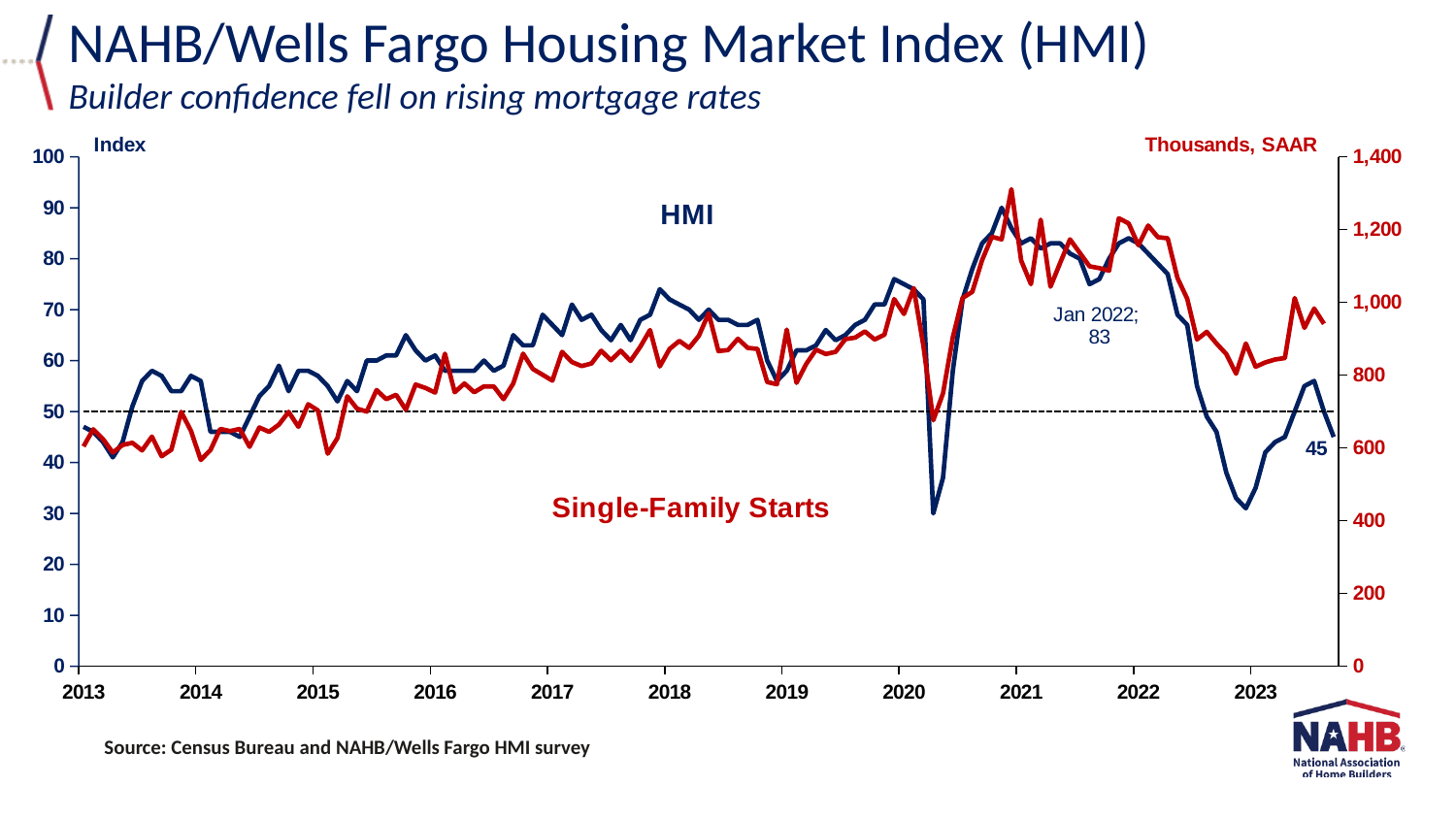

NAHB/Wells Fargo Housing Market Index (HMI)
Builder confidence fell on rising mortgage rates

### Chart

| Category |  |  |  |
|---|---|---|---|
| 41305 | 47.0 | 50.0 | 604.0 |
| 41333 | 46.0 | 50.0 | 651.0 |
| 41364 | 44.0 | 50.0 | 624.0 |
| 41394 | 41.0 | 50.0 | 587.0 |
| 41425 | 44.0 | 50.0 | 608.0 |
| 41455 | 51.0 | 50.0 | 614.0 |
| 41486 | 56.0 | 50.0 | 593.0 |
| 41517 | 58.0 | 50.0 | 631.0 |
| 41547 | 57.0 | 50.0 | 577.0 |
| 41578 | 54.0 | 50.0 | 595.0 |
| 41608 | 54.0 | 50.0 | 699.0 |
| 41639 | 57.0 | 50.0 | 647.0 |
| 41670 | 56.0 | 50.0 | 567.0 |
| 41698 | 46.0 | 50.0 | 594.0 |
| 41729 | 46.0 | 50.0 | 652.0 |
| 41759 | 46.0 | 50.0 | 646.0 |
| 41790 | 45.0 | 50.0 | 652.0 |
| 41820 | 49.0 | 50.0 | 603.0 |
| 41851 | 53.0 | 50.0 | 656.0 |
| 41882 | 55.0 | 50.0 | 644.0 |
| 41912 | 59.0 | 50.0 | 664.0 |
| 41943 | 54.0 | 50.0 | 699.0 |
| 41973 | 58.0 | 50.0 | 658.0 |
| 42004 | 58.0 | 50.0 | 720.0 |
| 42035 | 57.0 | 50.0 | 703.0 |
| 42063 | 55.0 | 50.0 | 584.0 |
| 42094 | 52.0 | 50.0 | 627.0 |
| 42124 | 56.0 | 50.0 | 742.0 |
| 42155 | 54.0 | 50.0 | 708.0 |
| 42185 | 60.0 | 50.0 | 700.0 |
| 42216 | 60.0 | 50.0 | 759.0 |
| 42247 | 61.0 | 50.0 | 734.0 |
| 42277 | 61.0 | 50.0 | 746.0 |
| 42308 | 65.0 | 50.0 | 705.0 |
| 42338 | 62.0 | 50.0 | 774.0 |
| 42369 | 60.0 | 50.0 | 765.0 |
| 42400 | 61.0 | 50.0 | 752.0 |
| 42429 | 58.0 | 50.0 | 859.0 |
| 42460 | 58.0 | 50.0 | 753.0 |
| 42490 | 58.0 | 50.0 | 777.0 |
| 42521 | 58.0 | 50.0 | 753.0 |
| 42551 | 60.0 | 50.0 | 769.0 |
| 42582 | 58.0 | 50.0 | 769.0 |
| 42613 | 59.0 | 50.0 | 734.0 |
| 42643 | 65.0 | 50.0 | 777.0 |
| 42674 | 63.0 | 50.0 | 859.0 |
| 42704 | 63.0 | 50.0 | 817.0 |
| 42735 | 69.0 | 50.0 | 801.0 |
| 42766 | 67.0 | 50.0 | 785.0 |
| 42794 | 65.0 | 50.0 | 864.0 |
| 42825 | 71.0 | 50.0 | 836.0 |
| 42855 | 68.0 | 50.0 | 825.0 |
| 42886 | 69.0 | 50.0 | 832.0 |
| 42916 | 66.0 | 50.0 | 867.0 |
| 42947 | 64.0 | 50.0 | 841.0 |
| 42978 | 67.0 | 50.0 | 867.0 |
| 43008 | 64.0 | 50.0 | 839.0 |
| 43039 | 68.0 | 50.0 | 878.0 |
| 43069 | 69.0 | 50.0 | 924.0 |
| 43100 | 74.0 | 50.0 | 824.0 |
| 43131 | 72.0 | 50.0 | 872.0 |
| 43159 | 71.0 | 50.0 | 894.0 |
| 43190 | 70.0 | 50.0 | 875.0 |
| 43220 | 68.0 | 50.0 | 908.0 |
| 43251 | 70.0 | 50.0 | 970.0 |
| 43281 | 68.0 | 50.0 | 866.0 |
| 43312 | 68.0 | 50.0 | 869.0 |
| 43343 | 67.0 | 50.0 | 900.0 |
| 43373 | 67.0 | 50.0 | 875.0 |
| 43404 | 68.0 | 50.0 | 872.0 |
| 43434 | 60.0 | 50.0 | 781.0 |
| 43465 | 56.0 | 50.0 | 775.0 |
| 43496 | 58.0 | 50.0 | 925.0 |
| 43524 | 62.0 | 50.0 | 779.0 |
| 43555 | 62.0 | 50.0 | 831.0 |
| 43585 | 63.0 | 50.0 | 870.0 |
| 43616 | 66.0 | 50.0 | 858.0 |
| 43646 | 64.0 | 50.0 | 864.0 |
| 43677 | 65.0 | 50.0 | 899.0 |
| 43708 | 67.0 | 50.0 | 903.0 |
| 43738 | 68.0 | 50.0 | 920.0 |
| 43769 | 71.0 | 50.0 | 898.0 |
| 43799 | 71.0 | 50.0 | 911.0 |
| 43830 | 76.0 | 50.0 | 1009.0 |
| 43861 | 75.0 | 50.0 | 968.0 |
| 43890 | 74.0 | 50.0 | 1039.0 |
| 43921 | 72.0 | 50.0 | 879.0 |
| 43951 | 30.0 | 50.0 | 676.0 |
| 43982 | 37.0 | 50.0 | 750.0 |
| 44012 | 58.0 | 50.0 | 904.0 |
| 44043 | 72.0 | 50.0 | 1012.0 |
| 44074 | 78.0 | 50.0 | 1029.0 |
| 44104 | 83.0 | 50.0 | 1116.0 |
| 44135 | 85.0 | 50.0 | 1180.0 |
| 44165 | 90.0 | 50.0 | 1173.0 |
| 44196 | 86.0 | 50.0 | 1311.0 |
| 44227 | 83.0 | 50.0 | 1115.0 |
| 44255 | 84.0 | 50.0 | 1050.0 |
| 44286 | 82.0 | 50.0 | 1227.0 |
| 44316 | 83.0 | 50.0 | 1043.0 |
| 44347 | 83.0 | 50.0 | 1109.0 |
| 44377 | 81.0 | 50.0 | 1173.0 |
| 44408 | 80.0 | 50.0 | 1136.0 |
| 44439 | 75.0 | 50.0 | 1099.0 |
| 44469 | 76.0 | 50.0 | 1094.0 |
| 44500 | 80.0 | 50.0 | 1087.0 |
| 44530 | 83.0 | 50.0 | 1231.0 |
| 44561 | 84.0 | 50.0 | 1217.0 |
| 44592 | 83.0 | 50.0 | 1157.0 |
| 44620 | 81.0 | 50.0 | 1211.0 |
| 44651 | 79.0 | 50.0 | 1179.0 |
| 44681 | 77.0 | 50.0 | 1176.0 |
| 44712 | 69.0 | 50.0 | 1067.0 |
| 44742 | 67.0 | 50.0 | 1010.0 |
| 44773 | 55.0 | 50.0 | 898.0 |
| 44804 | 49.0 | 50.0 | 919.0 |
| 44834 | 46.0 | 50.0 | 887.0 |
| 44865 | 38.0 | 50.0 | 858.0 |
| 44895 | 33.0 | 50.0 | 804.0 |
| 44926 | 31.0 | 50.0 | 887.0 |
| 44957 | 35.0 | 50.0 | 823.0 |
| 44985 | 42.0 | 50.0 | 835.0 |
| 45016 | 44.0 | 50.0 | 843.0 |
| 45046 | 45.0 | 50.0 | 847.0 |
| 45077 | 50.0 | 50.0 | 1012.0 |
| 45107 | 55.0 | 50.0 | 930.0 |
| 45138 | 56.0 | 50.0 | 983.0 |
| 45169 | 50.0 | 50.0 | 941.0 |
| 45199 | 45.0 | 50.0 | None |
Source: Census Bureau and NAHB/Wells Fargo HMI survey